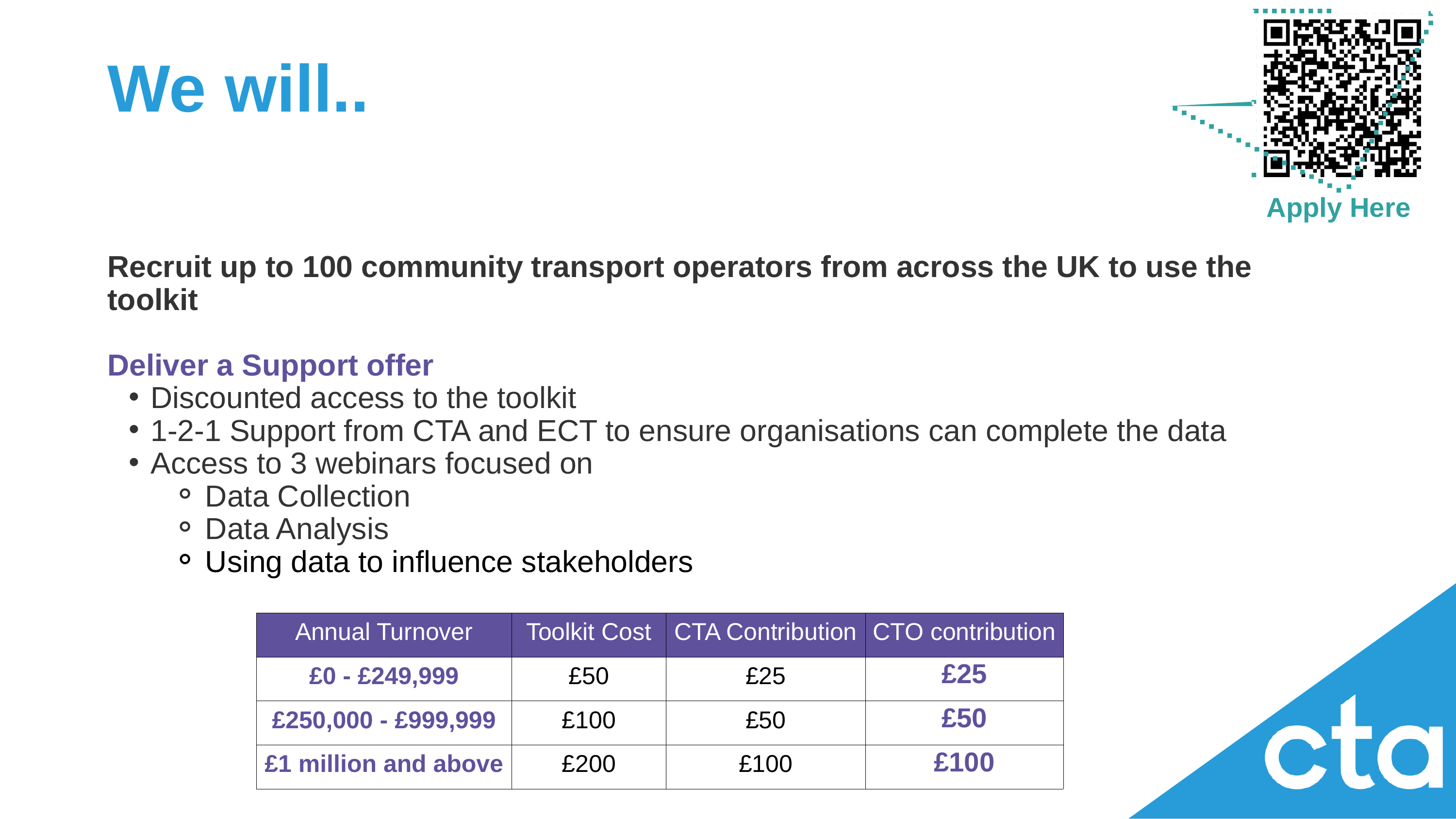

We will..
Apply Here
Recruit up to 100 community transport operators from across the UK to use the toolkit

Deliver a Support offer
Discounted access to the toolkit
1-2-1 Support from CTA and ECT to ensure organisations can complete the data
Access to 3 webinars focused on
Data Collection
Data Analysis
Using data to influence stakeholders

| Annual Turnover | Toolkit Cost | CTA Contribution | CTO contribution |
| --- | --- | --- | --- |
| £0 - £249,999 | £50 | £25 | £25 |
| £250,000 - £999,999 | £100 | £50 | £50 |
| £1 million and above | £200 | £100 | £100 |